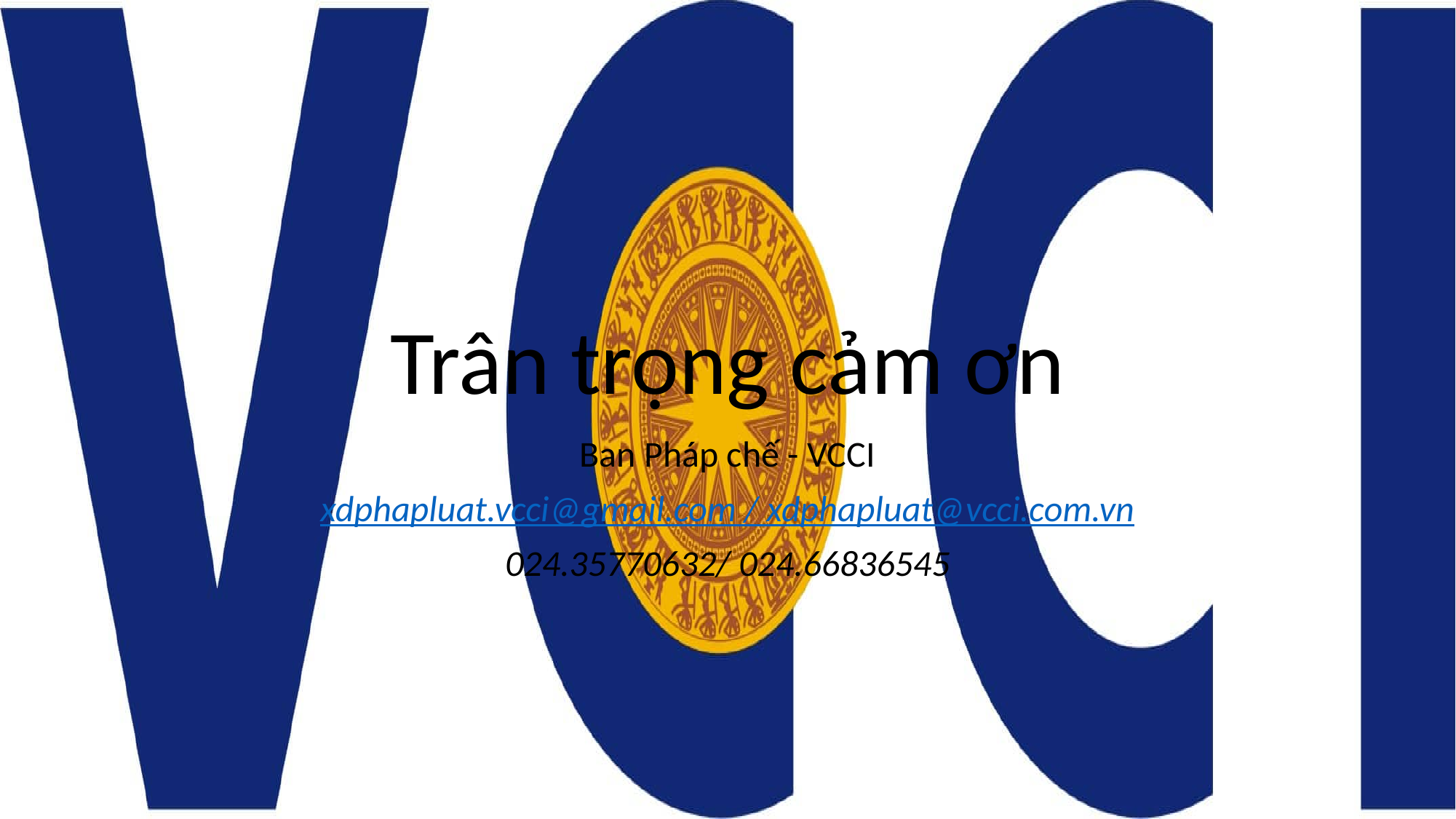

# Trân trọng cảm ơn
Ban Pháp chế - VCCI
xdphapluat.vcci@gmail.com / xdphapluat@vcci.com.vn
024.35770632/ 024.66836545